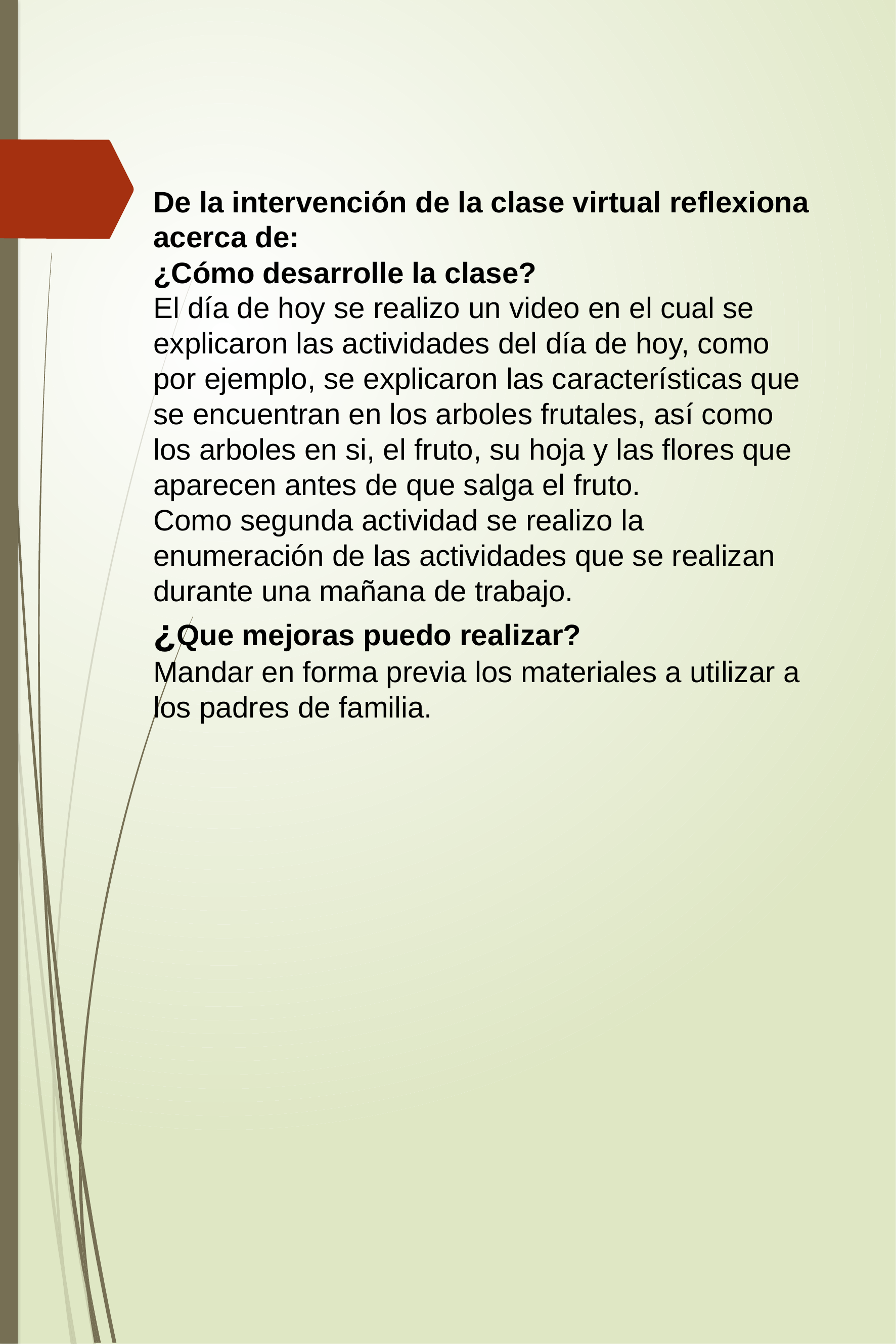

De la intervención de la clase virtual reflexiona acerca de:
¿Cómo desarrolle la clase?
El día de hoy se realizo un video en el cual se explicaron las actividades del día de hoy, como por ejemplo, se explicaron las características que se encuentran en los arboles frutales, así como los arboles en si, el fruto, su hoja y las flores que aparecen antes de que salga el fruto.
Como segunda actividad se realizo la enumeración de las actividades que se realizan durante una mañana de trabajo.
¿Que mejoras puedo realizar?
Mandar en forma previa los materiales a utilizar a los padres de familia.